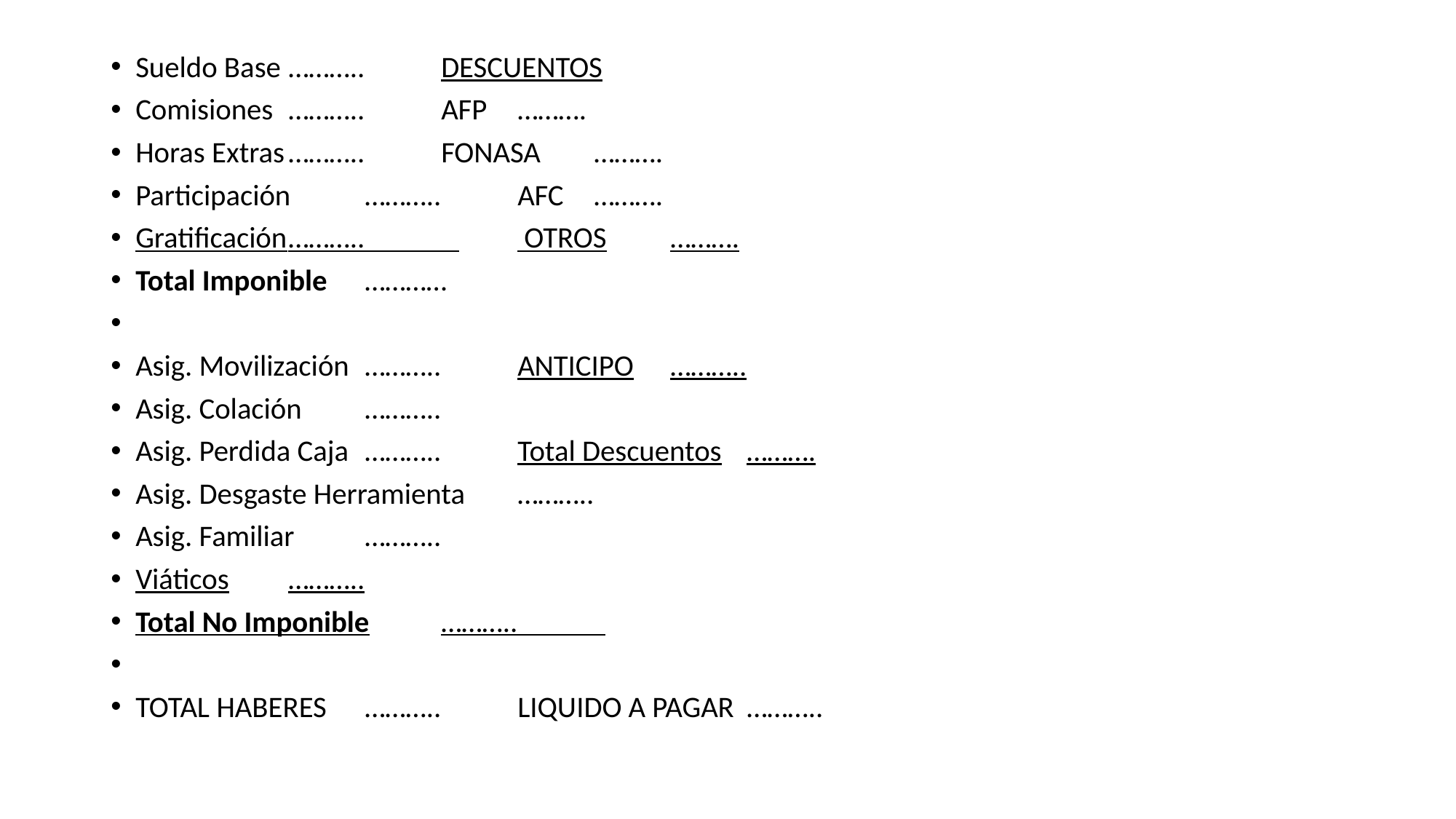

Sueldo Base			………..		DESCUENTOS
Comisiones			………..		AFP			……….
Horas Extras			………..		FONASA			……….
Participación			………..		AFC			……….
Gratificación			………..              	 OTROS			……….
Total Imponible		…………

Asig. Movilización		………..		ANTICIPO		………..
Asig. Colación			………..
Asig. Perdida Caja		………..		Total Descuentos		……….
Asig. Desgaste Herramienta	………..
Asig. Familiar			………..
Viáticos			………..
Total No Imponible		………..

TOTAL HABERES		………..		LIQUIDO A PAGAR	………..